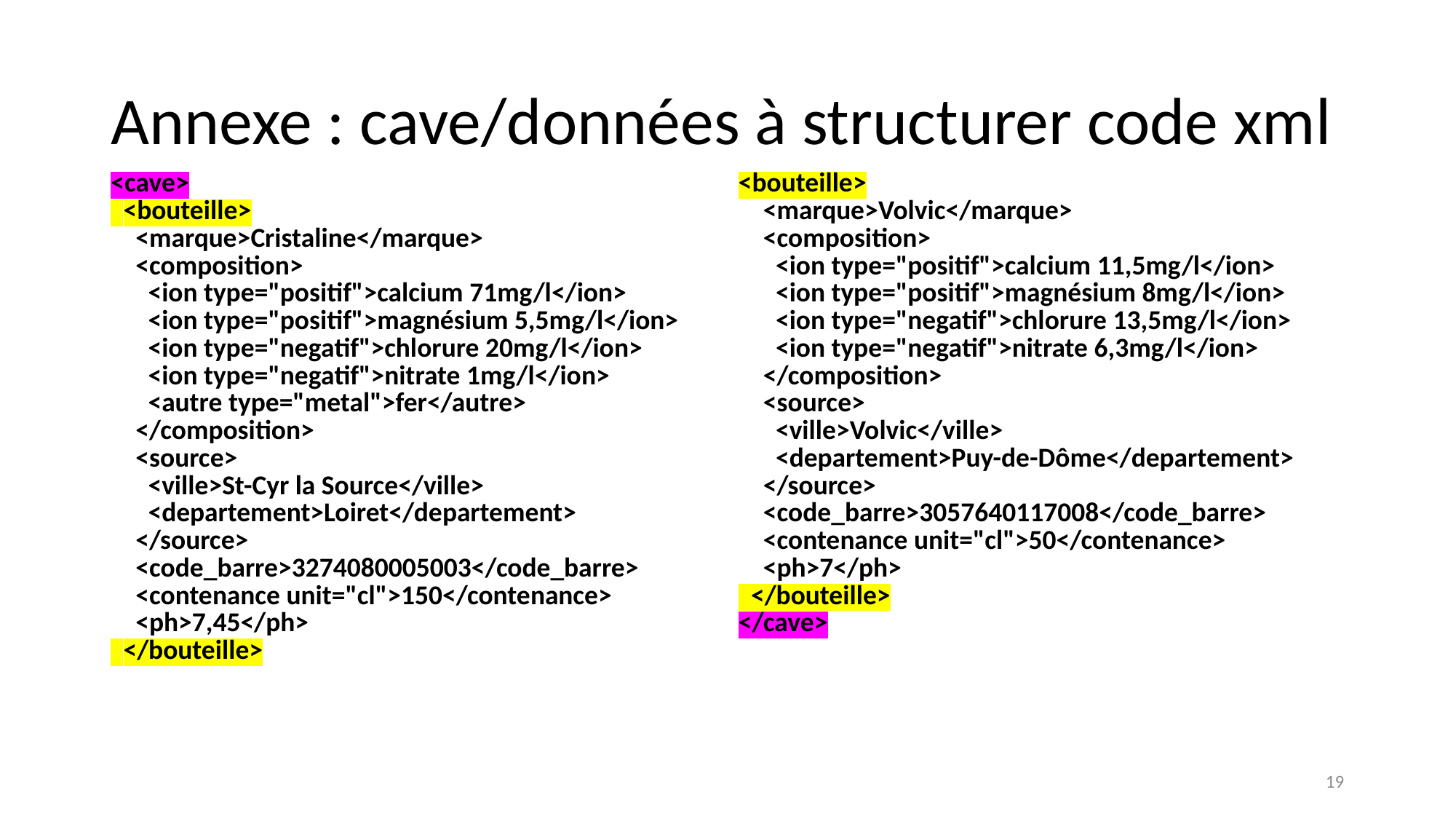

# Annexe : cave/données à structurer code xml
| <cave> <bouteille> <marque>Cristaline</marque> <composition> <ion type="positif">calcium 71mg/l</ion> <ion type="positif">magnésium 5,5mg/l</ion> <ion type="negatif">chlorure 20mg/l</ion> <ion type="negatif">nitrate 1mg/l</ion> <autre type="metal">fer</autre> </composition> <source> <ville>St-Cyr la Source</ville> <departement>Loiret</departement> </source> <code\_barre>3274080005003</code\_barre> <contenance unit="cl">150</contenance> <ph>7,45</ph> </bouteille> | <bouteille> <marque>Volvic</marque> <composition> <ion type="positif">calcium 11,5mg/l</ion> <ion type="positif">magnésium 8mg/l</ion> <ion type="negatif">chlorure 13,5mg/l</ion> <ion type="negatif">nitrate 6,3mg/l</ion> </composition> <source> <ville>Volvic</ville> <departement>Puy-de-Dôme</departement> </source> <code\_barre>3057640117008</code\_barre> <contenance unit="cl">50</contenance> <ph>7</ph> </bouteille> </cave> |
| --- | --- |
19